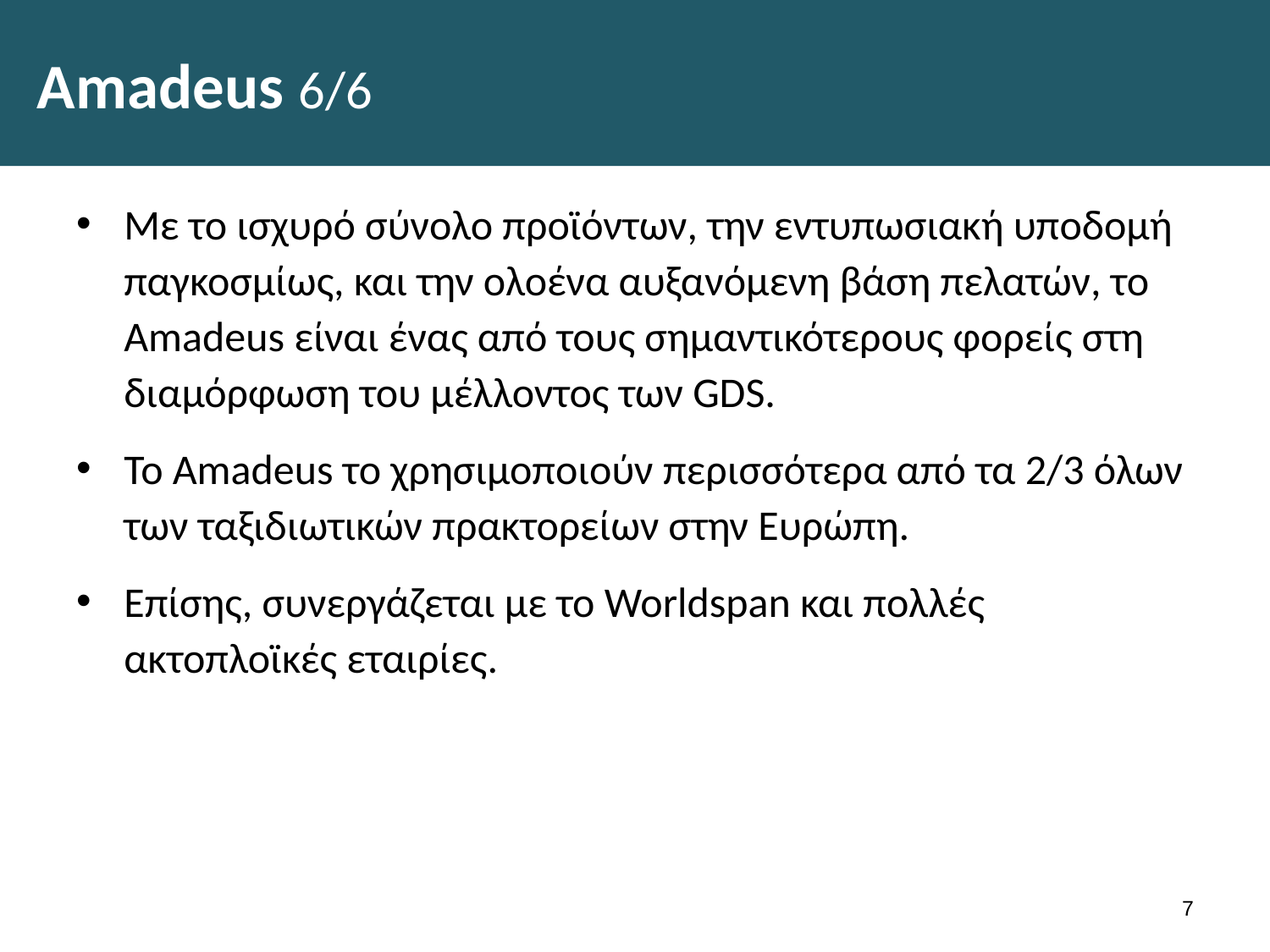

# Amadeus 6/6
Με το ισχυρό σύνολο προϊόντων, την εντυπωσιακή υποδομή παγκοσμίως, και την ολοένα αυξανόμενη βάση πελατών, το Amadeus είναι ένας από τους σημαντικότερους φορείς στη διαμόρφωση του μέλλοντος των GDS.
Το Amadeus το χρησιμοποιούν περισσότερα από τα 2/3 όλων των ταξιδιωτικών πρακτορείων στην Ευρώπη.
Επίσης, συνεργάζεται με το Worldspan και πολλές ακτοπλοϊκές εταιρίες.
7